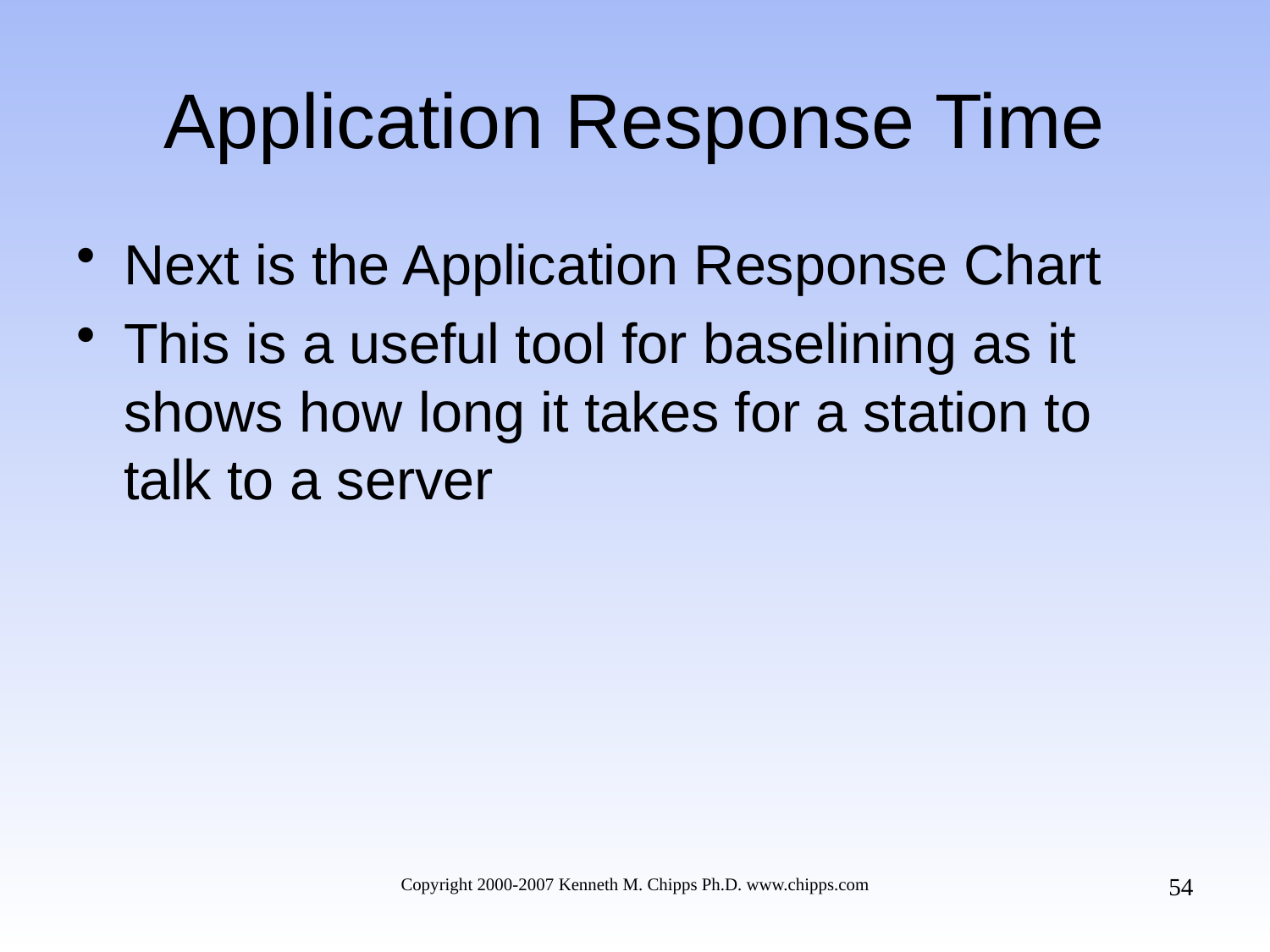

# Application Response Time
Next is the Application Response Chart
This is a useful tool for baselining as it shows how long it takes for a station to talk to a server
54
Copyright 2000-2007 Kenneth M. Chipps Ph.D. www.chipps.com